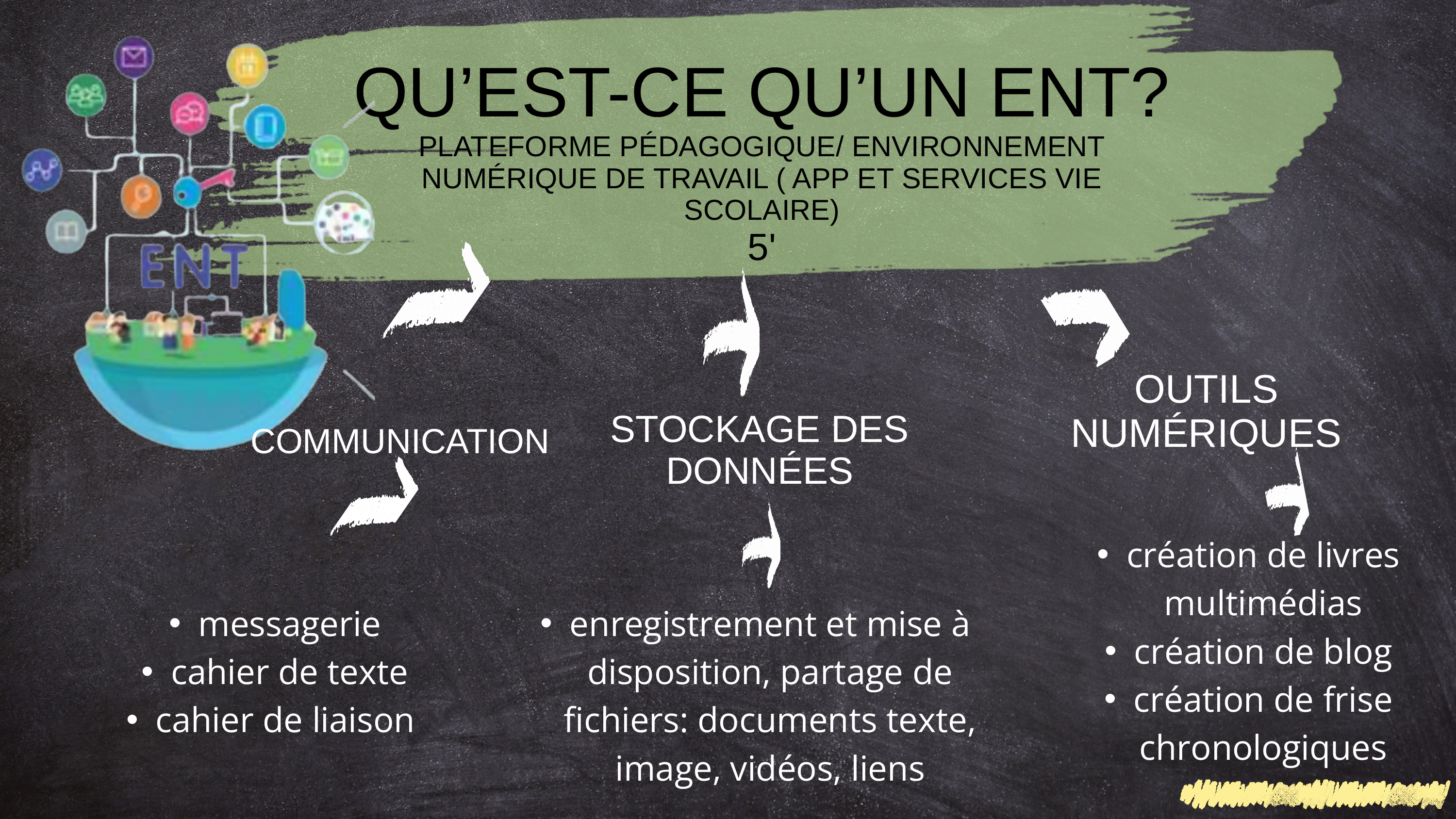

QU’EST-CE QU’UN ENT?
PLATEFORME PÉDAGOGIQUE/ ENVIRONNEMENT NUMÉRIQUE DE TRAVAIL ( APP ET SERVICES VIE SCOLAIRE)
5'

OUTILS NUMÉRIQUES
STOCKAGE DES DONNÉES
COMMUNICATION

création de livres multimédias
création de blog
création de frise chronologiques
messagerie
cahier de texte
cahier de liaison
enregistrement et mise à disposition, partage de fichiers: documents texte, image, vidéos, liens